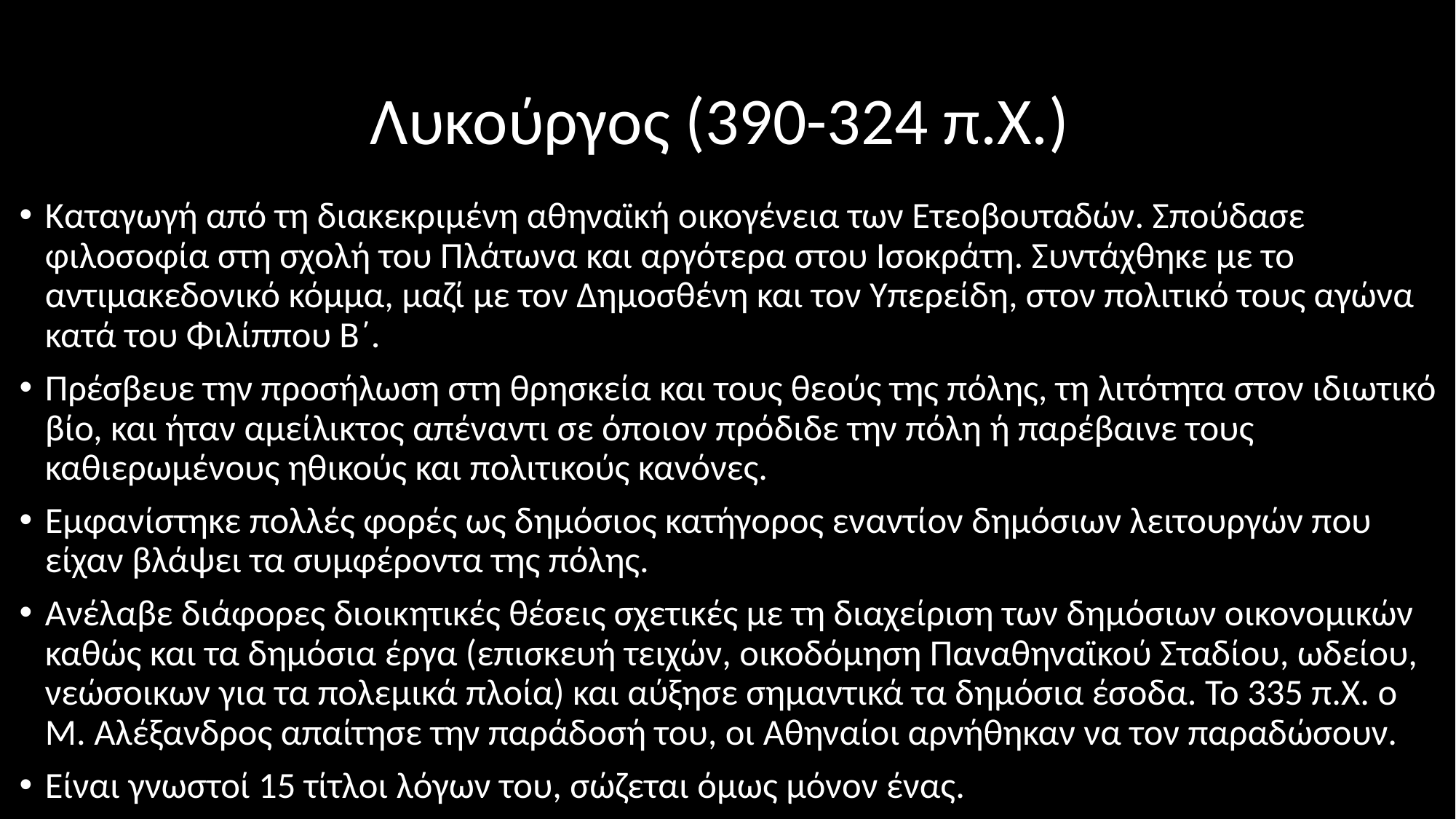

# Λυκούργος (390-324 π.Χ.)
Καταγωγή από τη διακεκριμένη αθηναϊκή οικογένεια των Ετεοβουταδών. Σπούδασε φιλοσοφία στη σχολή του Πλάτωνα και αργότερα στου Ισοκράτη. Συντάχθηκε με το αντιμακεδονικό κόμμα, μαζί με τον Δημοσθένη και τον Υπερείδη, στον πολιτικό τους αγώνα κατά του Φιλίππου Β΄.
Πρέσβευε την προσήλωση στη θρησκεία και τους θεούς της πόλης, τη λιτότητα στον ιδιωτικό βίο, και ήταν αμείλικτος απέναντι σε όποιον πρόδιδε την πόλη ή παρέβαινε τους καθιερωμένους ηθικούς και πολιτικούς κανόνες.
Εμφανίστηκε πολλές φορές ως δημόσιος κατήγορος εναντίον δημόσιων λειτουργών που είχαν βλάψει τα συμφέροντα της πόλης.
Ανέλαβε διάφορες διοικητικές θέσεις σχετικές με τη διαχείριση των δημόσιων οικονομικών καθώς και τα δημόσια έργα (επισκευή τειχών, οικοδόμηση Παναθηναϊκού Σταδίου, ωδείου, νεώσοικων για τα πολεμικά πλοία) και αύξησε σημαντικά τα δημόσια έσοδα. Το 335 π.Χ. ο Μ. Αλέξανδρος απαίτησε την παράδοσή του, οι Αθηναίοι αρνήθηκαν να τον παραδώσουν.
Είναι γνωστοί 15 τίτλοι λόγων του, σώζεται όμως μόνον ένας.